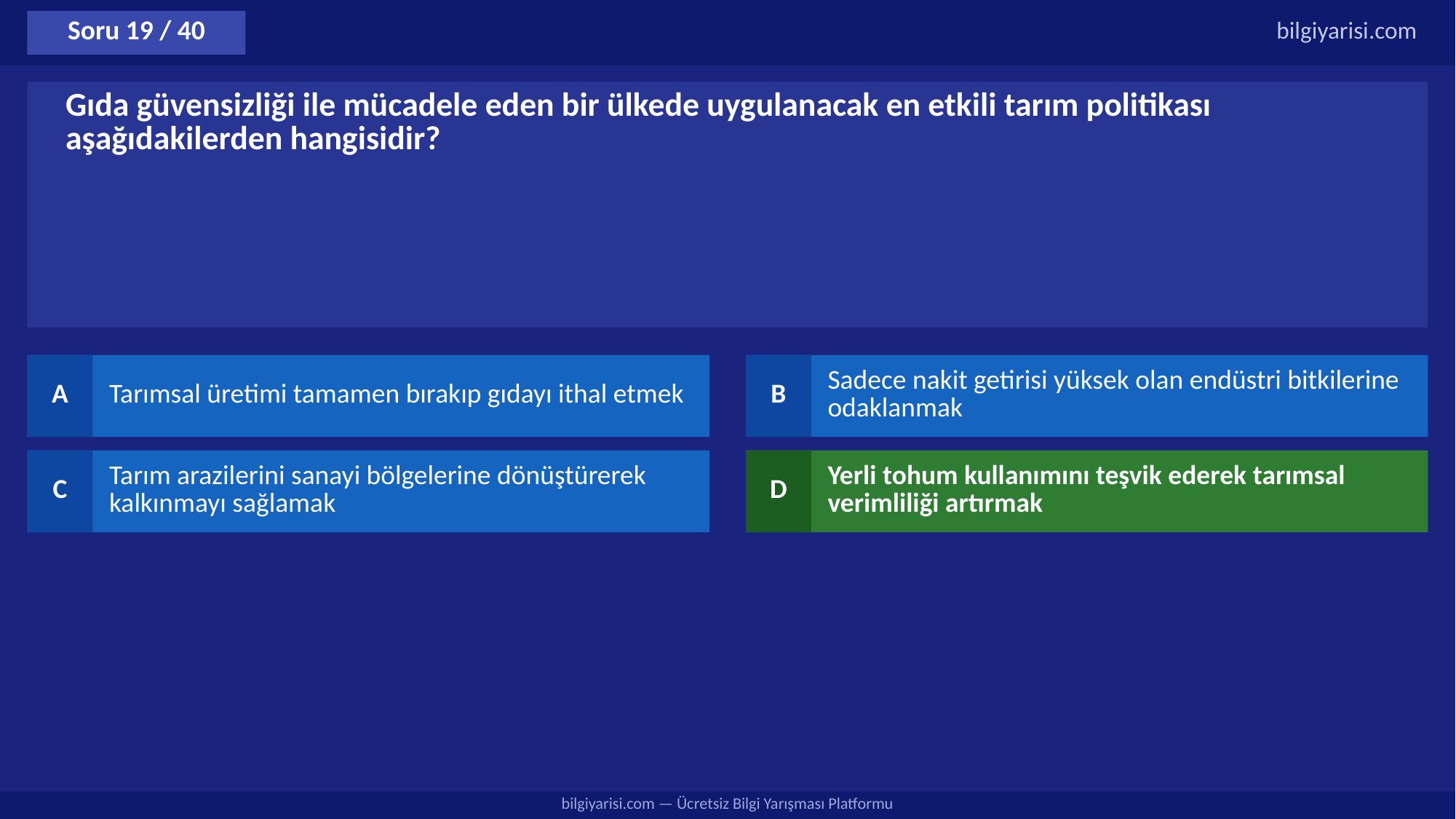

Soru 19 / 40
bilgiyarisi.com

Gıda güvensizliği ile mücadele eden bir ülkede uygulanacak en etkili tarım politikası aşağıdakilerden hangisidir?

A
Tarımsal üretimi tamamen bırakıp gıdayı ithal etmek

B
Sadece nakit getirisi yüksek olan endüstri bitkilerine odaklanmak

C
Tarım arazilerini sanayi bölgelerine dönüştürerek kalkınmayı sağlamak

D
Yerli tohum kullanımını teşvik ederek tarımsal verimliliği artırmak
bilgiyarisi.com — Ücretsiz Bilgi Yarışması Platformu